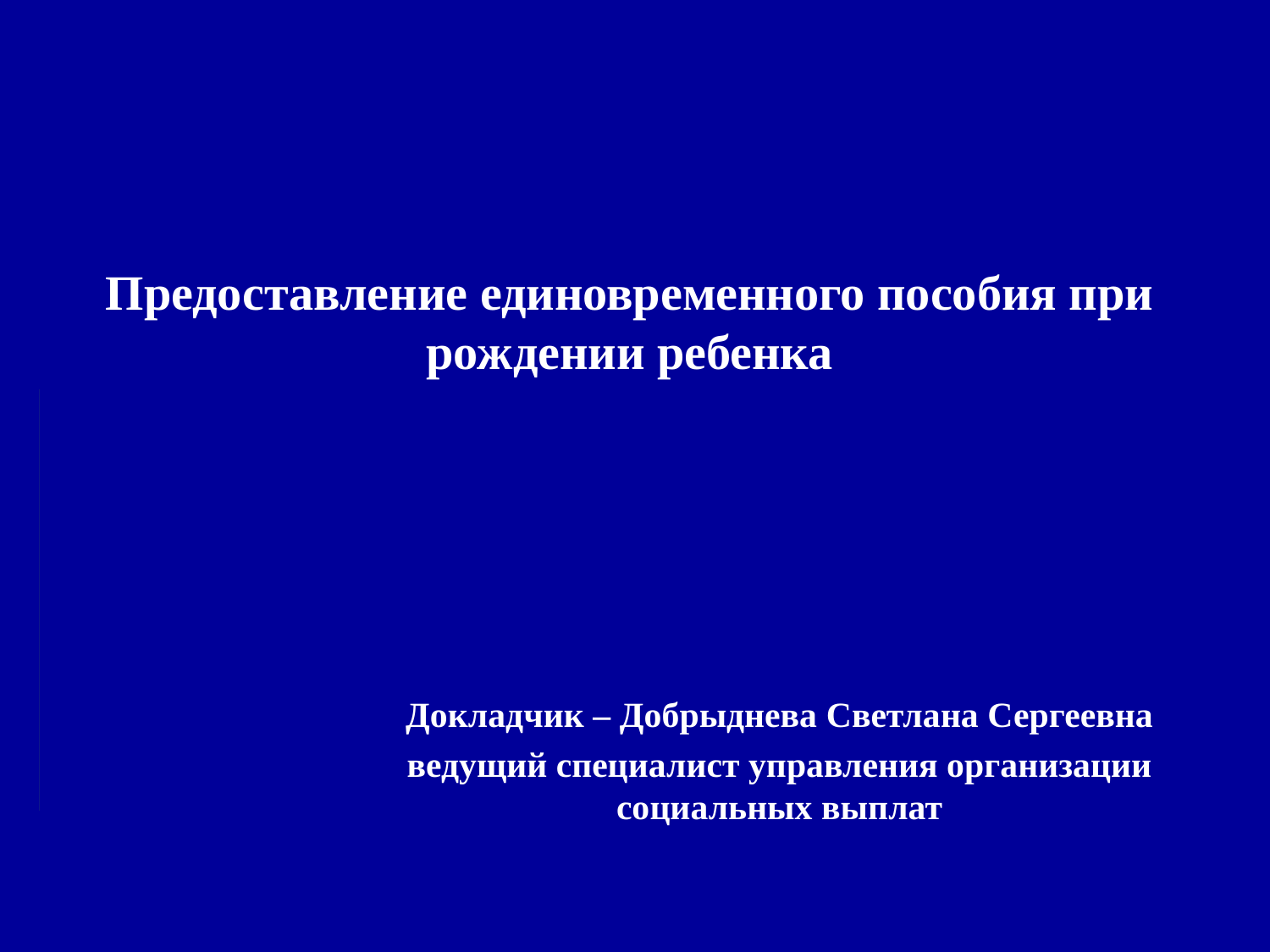

# Предоставление единовременного пособия при рождении ребенка
Докладчик – Добрыднева Светлана Сергеевна
ведущий специалист управления организации социальных выплат